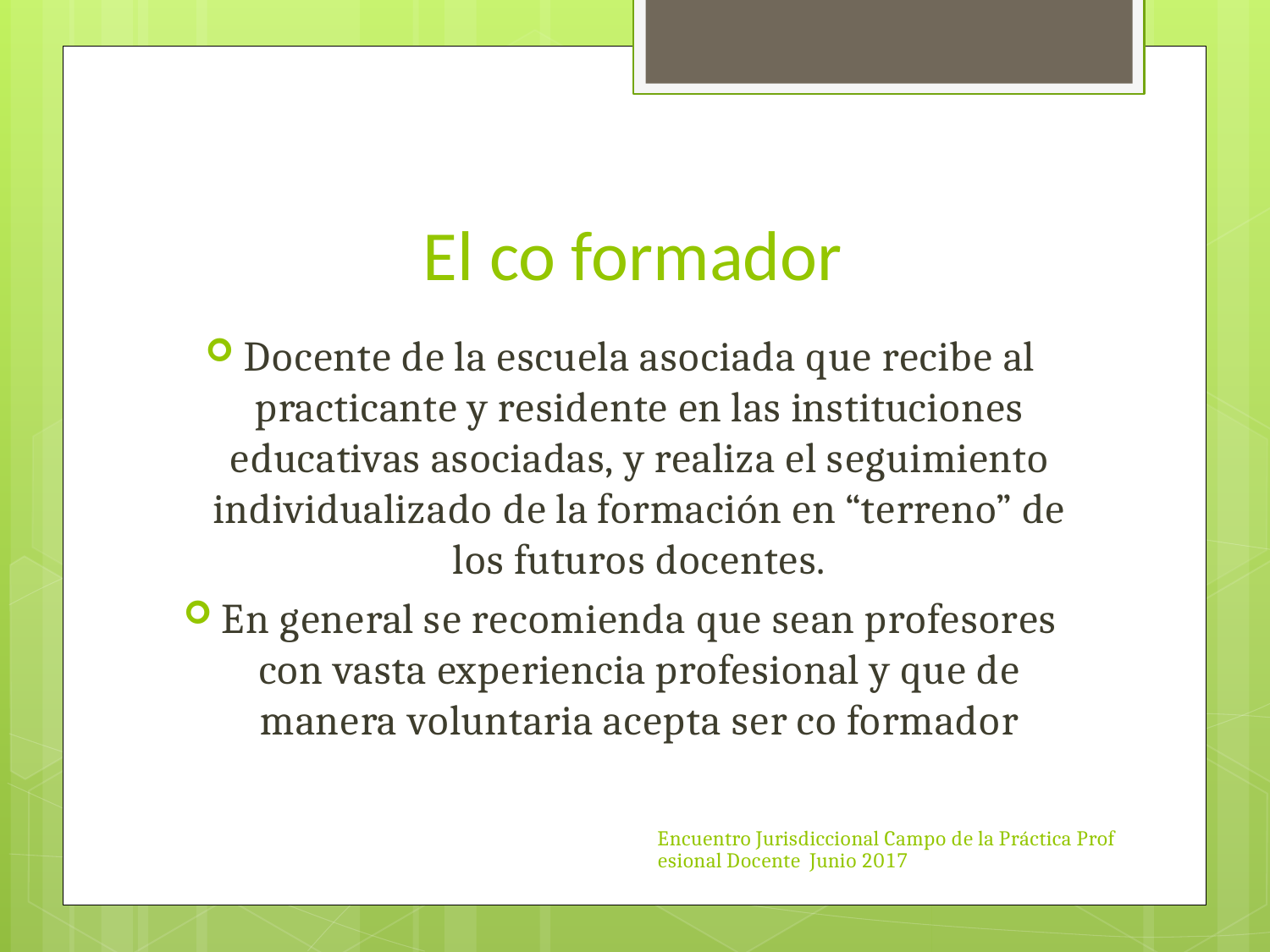

# El co formador
Docente de la escuela asociada que recibe al practicante y residente en las instituciones educativas asociadas, y realiza el seguimiento individualizado de la formación en “terreno” de los futuros docentes.
En general se recomienda que sean profesores con vasta experiencia profesional y que de manera voluntaria acepta ser co formador

Encuentro Jurisdiccional Campo de la Práctica Profesional Docente  Junio 2017